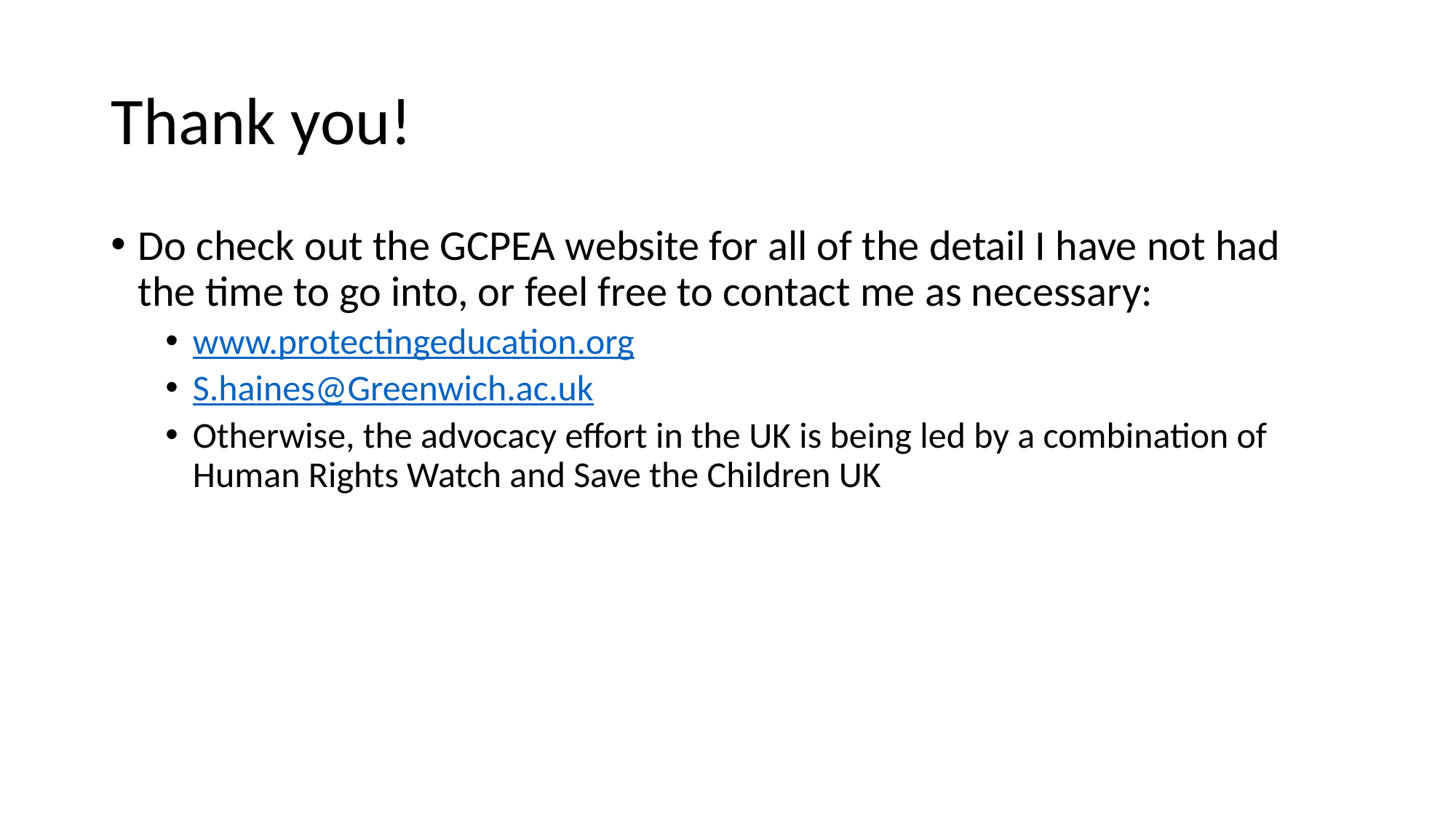

# Thank you!
Do check out the GCPEA website for all of the detail I have not had the time to go into, or feel free to contact me as necessary:
www.protectingeducation.org
S.haines@Greenwich.ac.uk
Otherwise, the advocacy effort in the UK is being led by a combination of Human Rights Watch and Save the Children UK